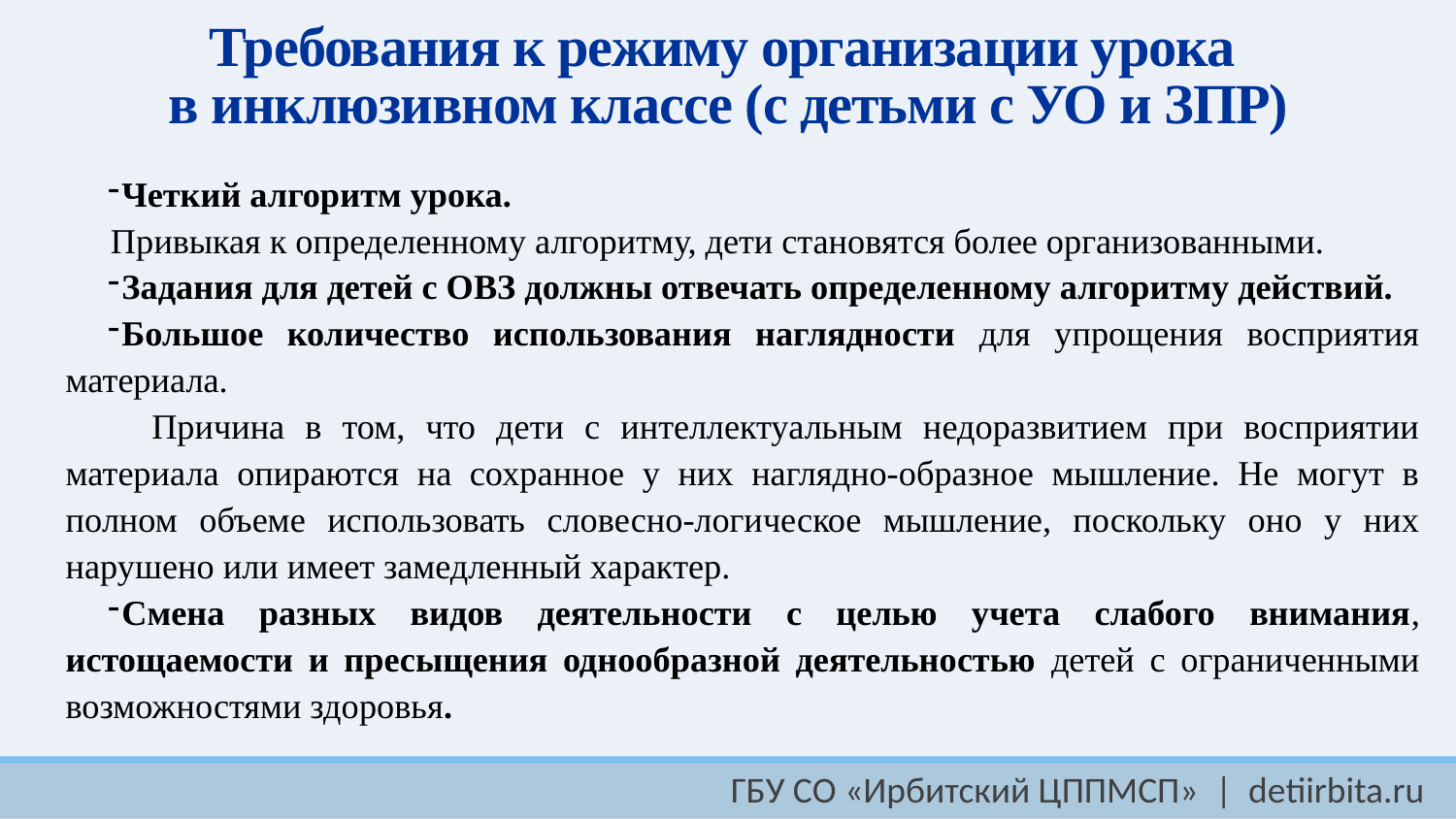

# Требования к режиму организации урока в инклюзивном классе (с детьми с УО и ЗПР)
Четкий алгоритм урока.
Привыкая к определенному алгоритму, дети становятся более организованными.
Задания для детей с ОВЗ должны отвечать определенному алгоритму действий.
Большое количество использования наглядности для упрощения восприятия материала.
  Причина в том, что дети с интеллектуальным недоразвитием при восприятии материала опираются на сохранное у них наглядно-образное мышление. Не могут в полном объеме использовать словесно-логическое мышление, поскольку оно у них нарушено или имеет замедленный характер.
Смена разных видов деятельности с целью учета слабого внимания, истощаемости и пресыщения однообразной деятельностью детей с ограниченными возможностями здоровья.